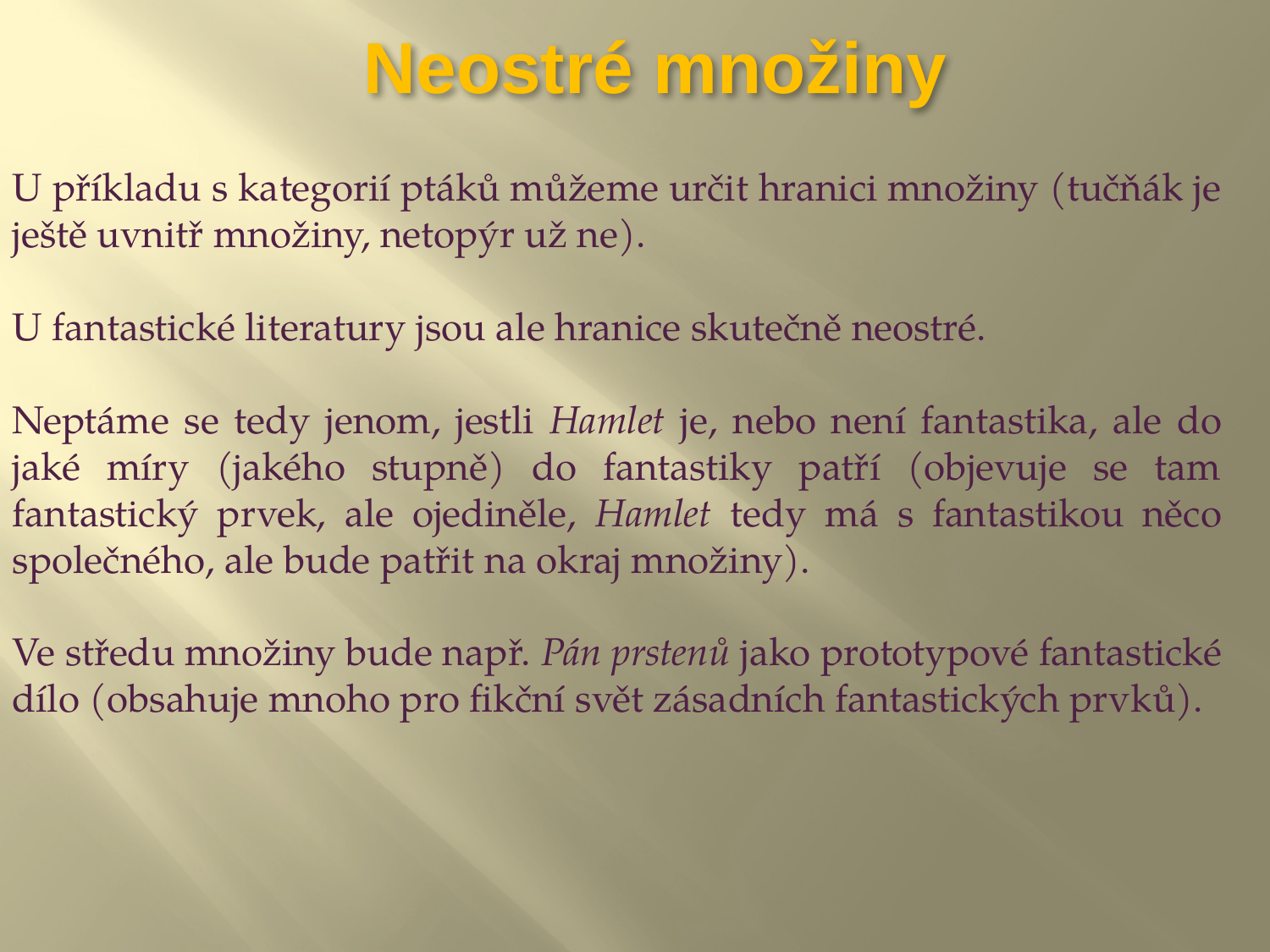

# Neostré množiny
U příkladu s kategorií ptáků můžeme určit hranici množiny (tučňák je ještě uvnitř množiny, netopýr už ne).

U fantastické literatury jsou ale hranice skutečně neostré.

Neptáme se tedy jenom, jestli Hamlet je, nebo není fantastika, ale do jaké míry (jakého stupně) do fantastiky patří (objevuje se tam fantastický prvek, ale ojediněle, Hamlet tedy má s fantastikou něco společného, ale bude patřit na okraj množiny).

Ve středu množiny bude např. Pán prstenů jako prototypové fantastické dílo (obsahuje mnoho pro fikční svět zásadních fantastických prvků).